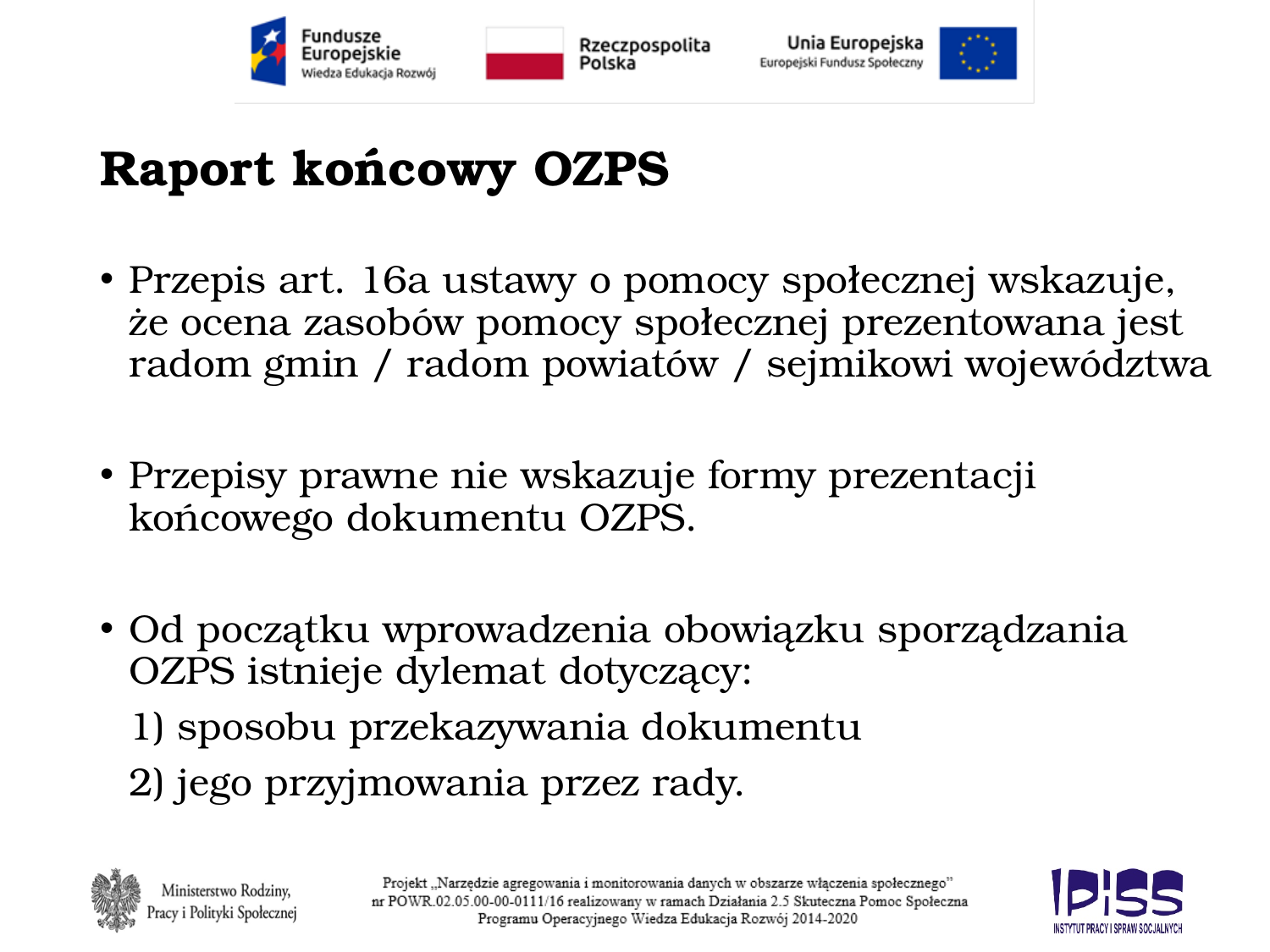

# Raport końcowy OZPS
Przepis art. 16a ustawy o pomocy społecznej wskazuje, że ocena zasobów pomocy społecznej prezentowana jest radom gmin / radom powiatów / sejmikowi województwa

Przepisy prawne nie wskazuje formy prezentacji  końcowego dokumentu OZPS.

Od początku wprowadzenia obowiązku sporządzania OZPS istnieje dylemat dotyczący:
	1) sposobu przekazywania dokumentu
	2) jego przyjmowania przez rady.